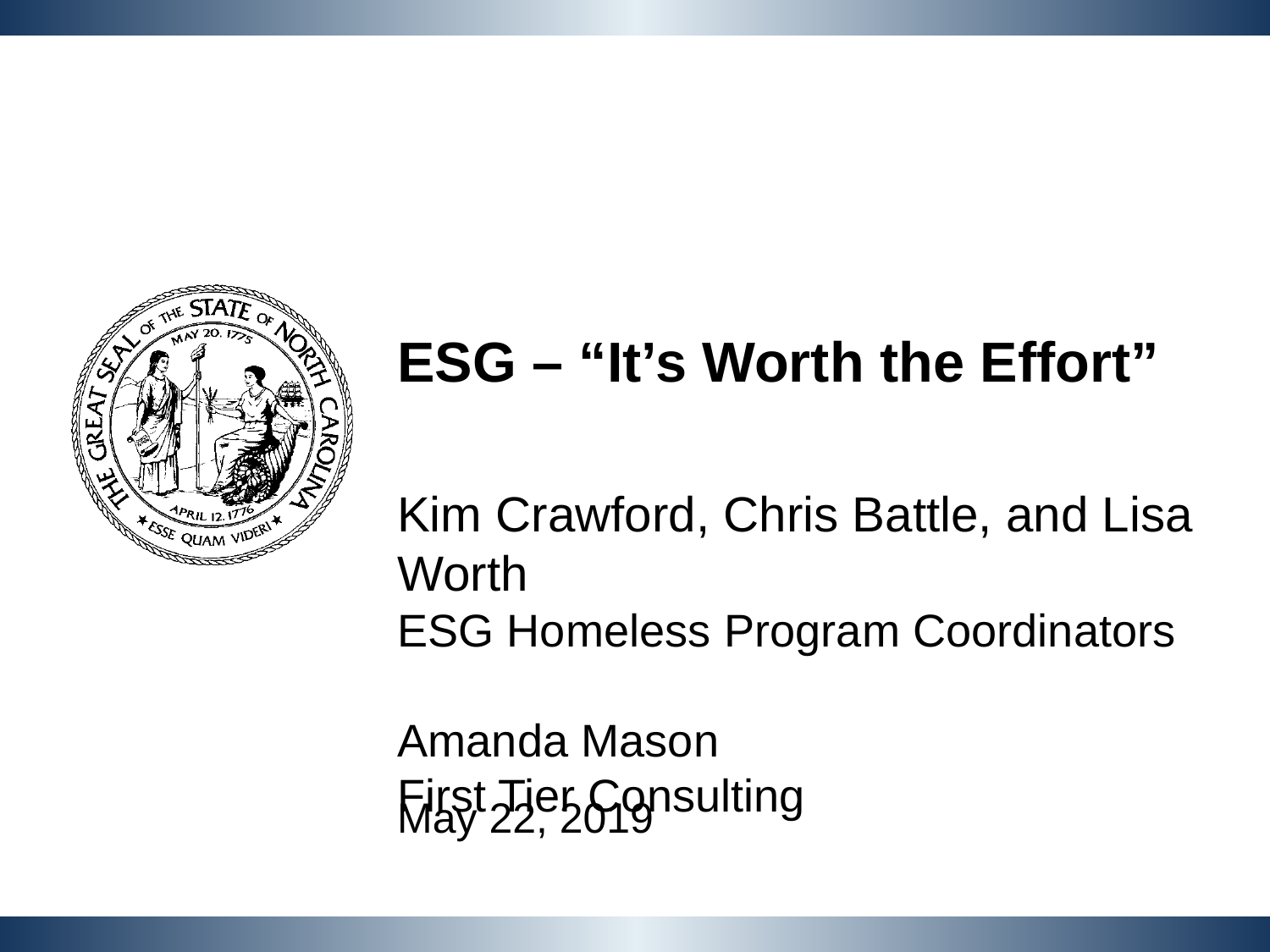

ESG – “It’s Worth the Effort”

Kim Crawford, Chris Battle, and Lisa Worth
ESG Homeless Program Coordinators

Amanda Mason
First Tier Consulting

May 22, 2019